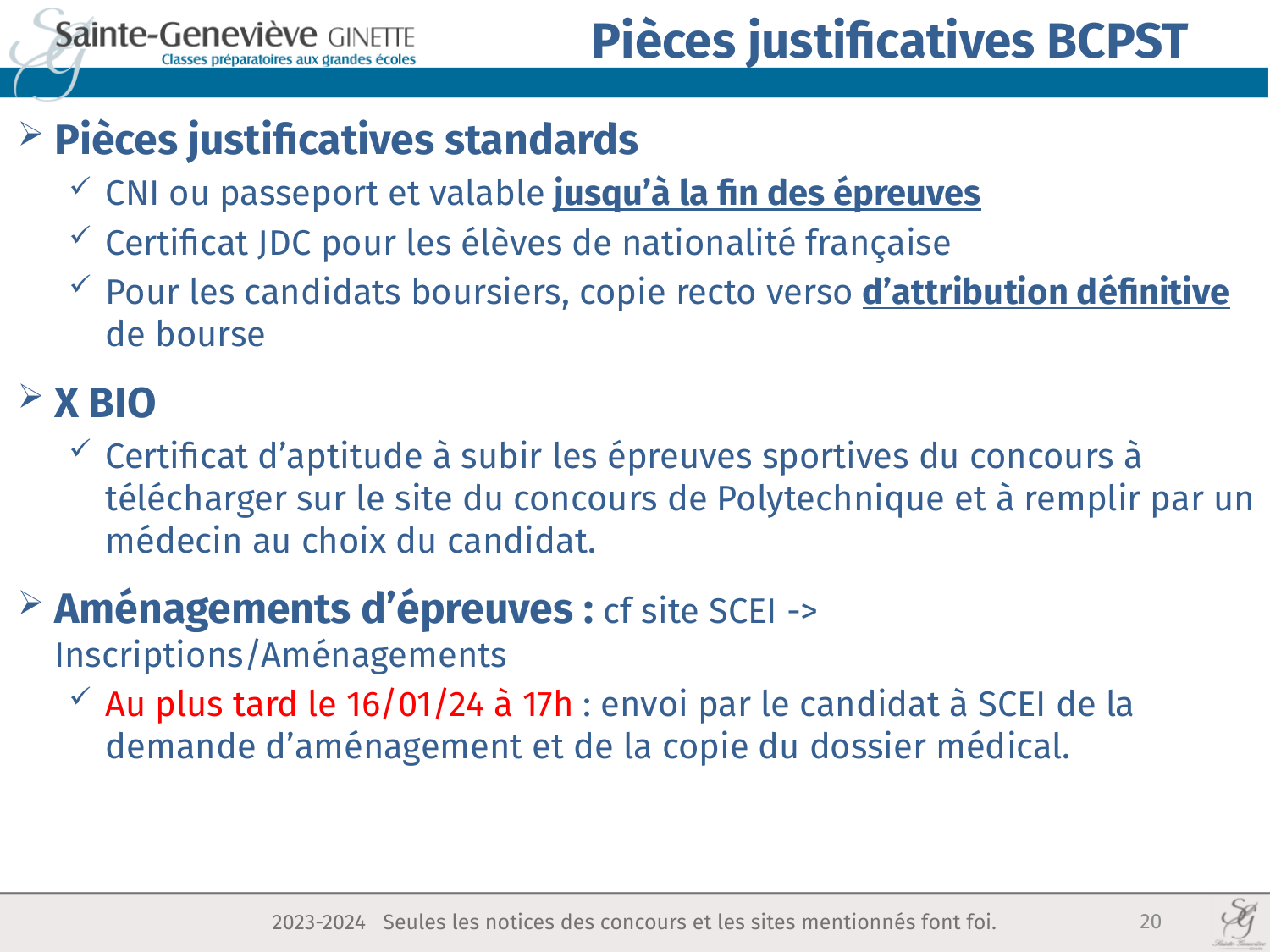

# Pièces justificatives BCPST
Pièces justificatives standards
CNI ou passeport et valable jusqu’à la fin des épreuves
Certificat JDC pour les élèves de nationalité française
Pour les candidats boursiers, copie recto verso d’attribution définitive de bourse
X BIO
Certificat d’aptitude à subir les épreuves sportives du concours à télécharger sur le site du concours de Polytechnique et à remplir par un médecin au choix du candidat.
Aménagements d’épreuves : cf site SCEI -> Inscriptions/Aménagements
Au plus tard le 16/01/24 à 17h : envoi par le candidat à SCEI de la demande d’aménagement et de la copie du dossier médical.

20
2023-2024   Seules les notices des concours et les sites mentionnés font foi.